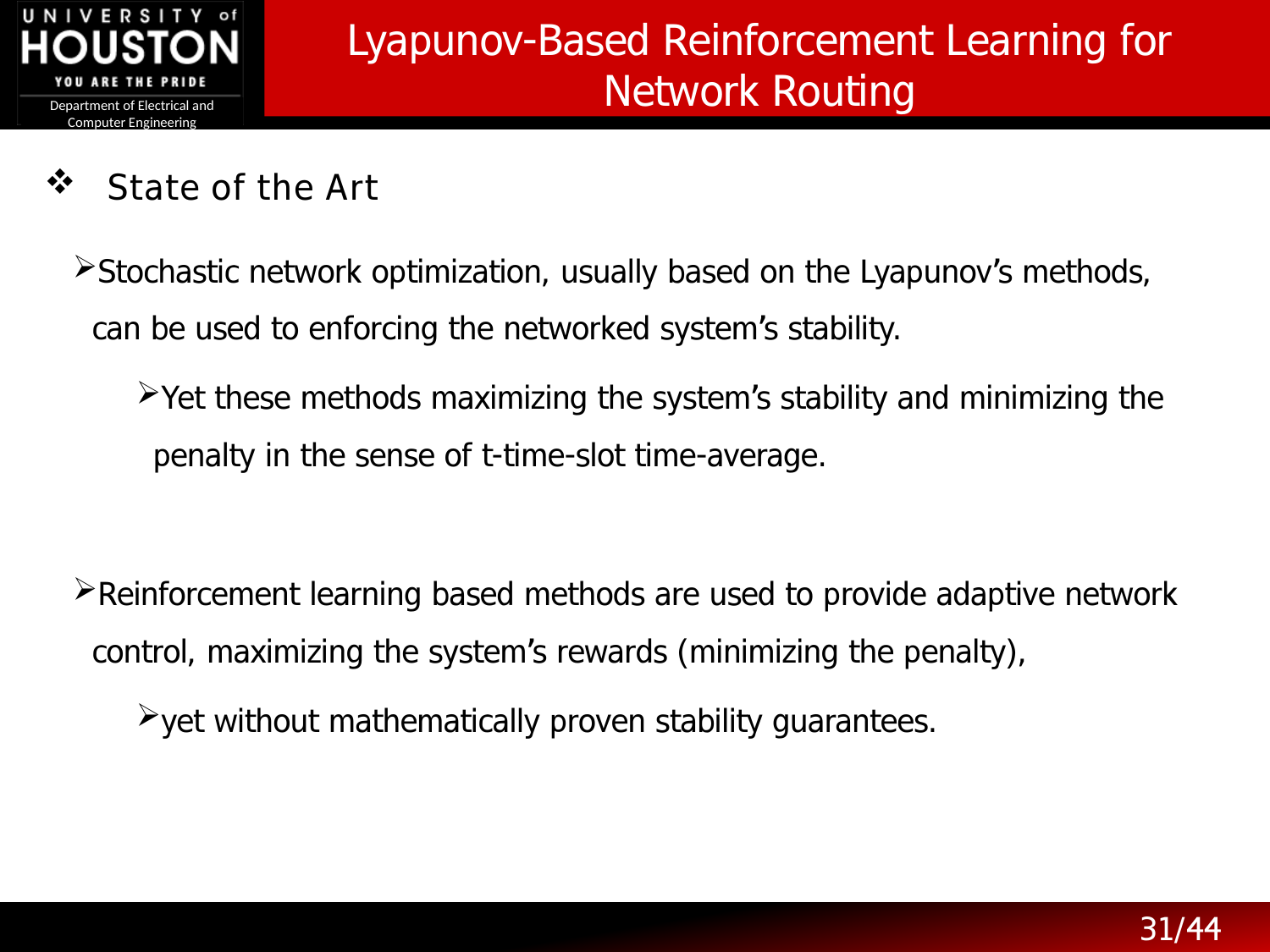

Lyapunov-Based Reinforcement Learning for Network Routing
State of the Art
Stochastic network optimization, usually based on the Lyapunov’s methods, can be used to enforcing the networked system’s stability.
Yet these methods maximizing the system’s stability and minimizing the penalty in the sense of t-time-slot time-average.

Reinforcement learning based methods are used to provide adaptive network control, maximizing the system’s rewards (minimizing the penalty),
yet without mathematically proven stability guarantees.
31/44